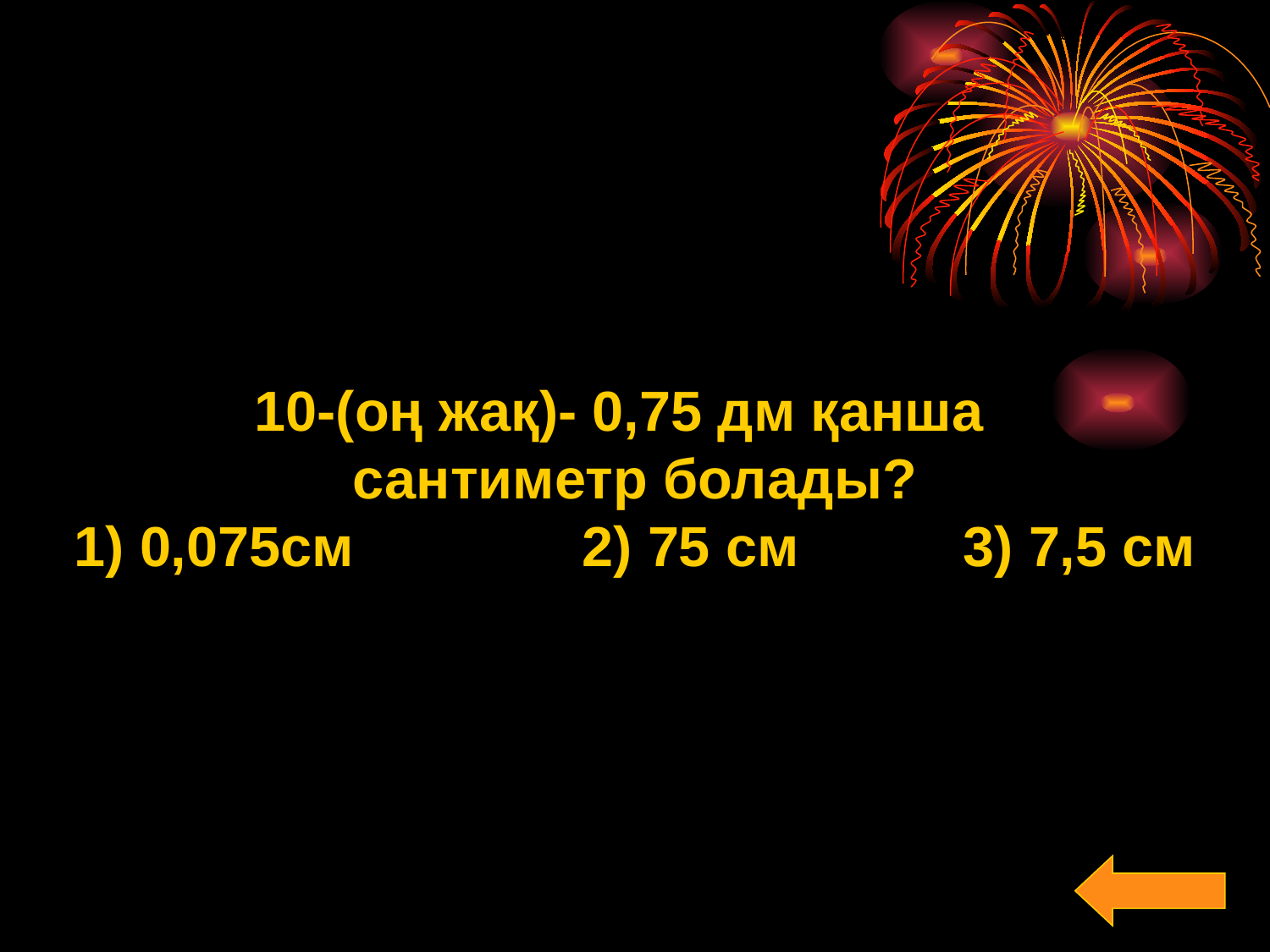

10-(оң жақ)- 0,75 дм қанша
сантиметр болады?
1) 0,075см		2) 75 см		3) 7,5 см